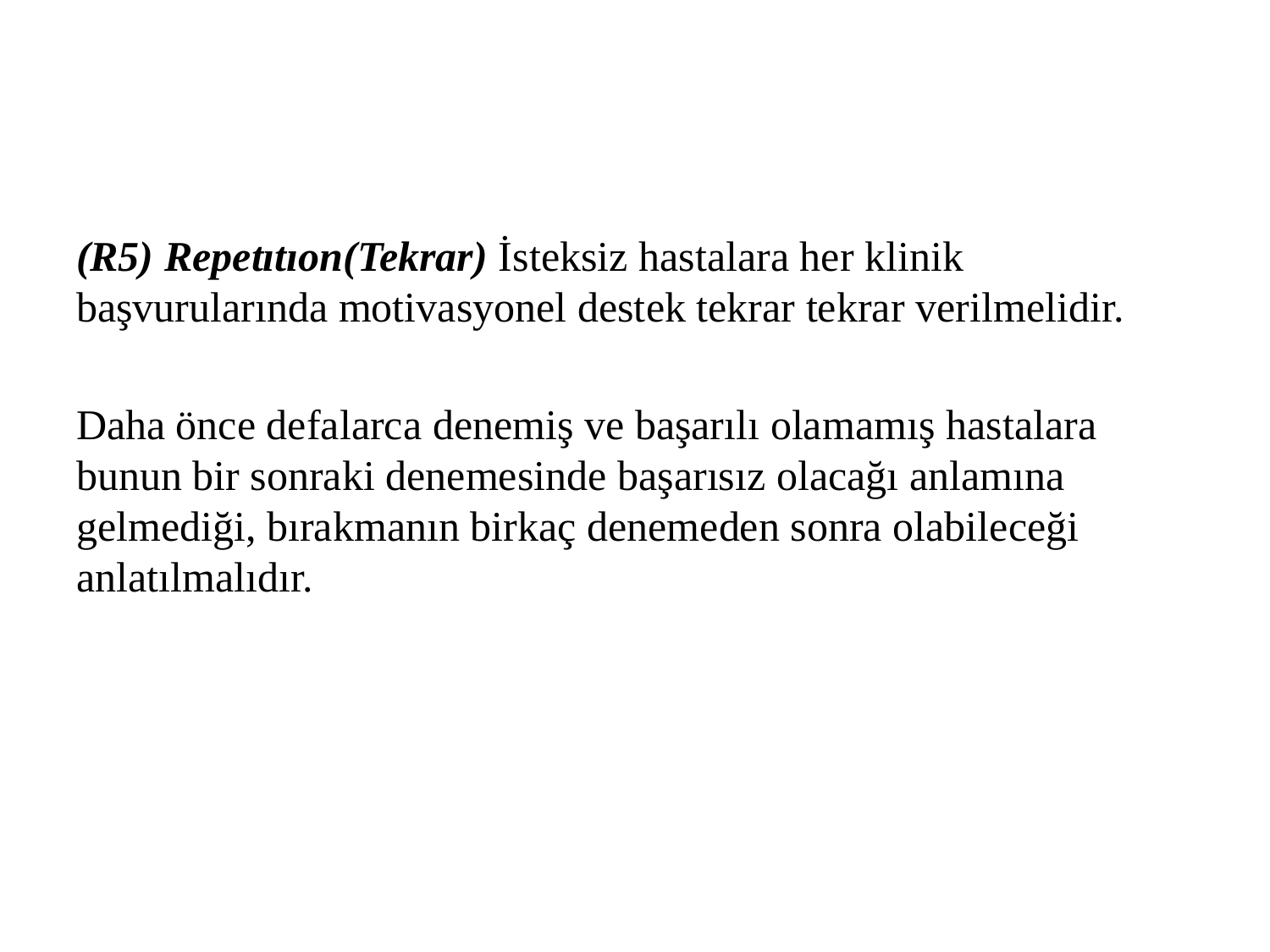

#
(R5) Repetıtıon(Tekrar) İsteksiz hastalara her klinik başvurularında motivasyonel destek tekrar tekrar verilmelidir.

Daha önce defalarca denemiş ve başarılı olamamış hastalara bunun bir sonraki denemesinde başarısız olacağı anlamına gelmediği, bırakmanın birkaç denemeden sonra olabileceği anlatılmalıdır.